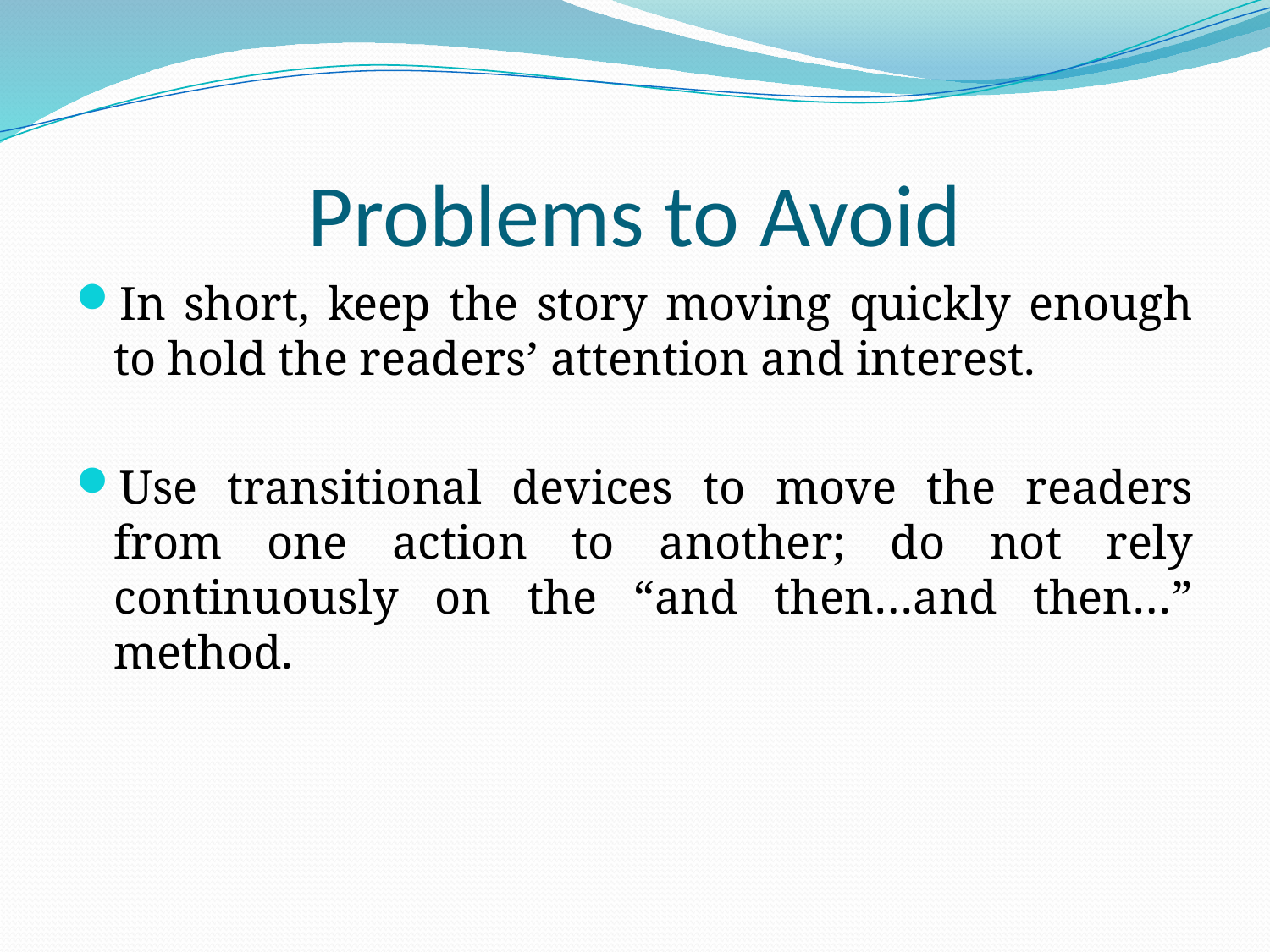

# Problems to Avoid
In short, keep the story moving quickly enough to hold the readers’ attention and interest.

Use transitional devices to move the readers from one action to another; do not rely continuously on the “and then…and then…” method.